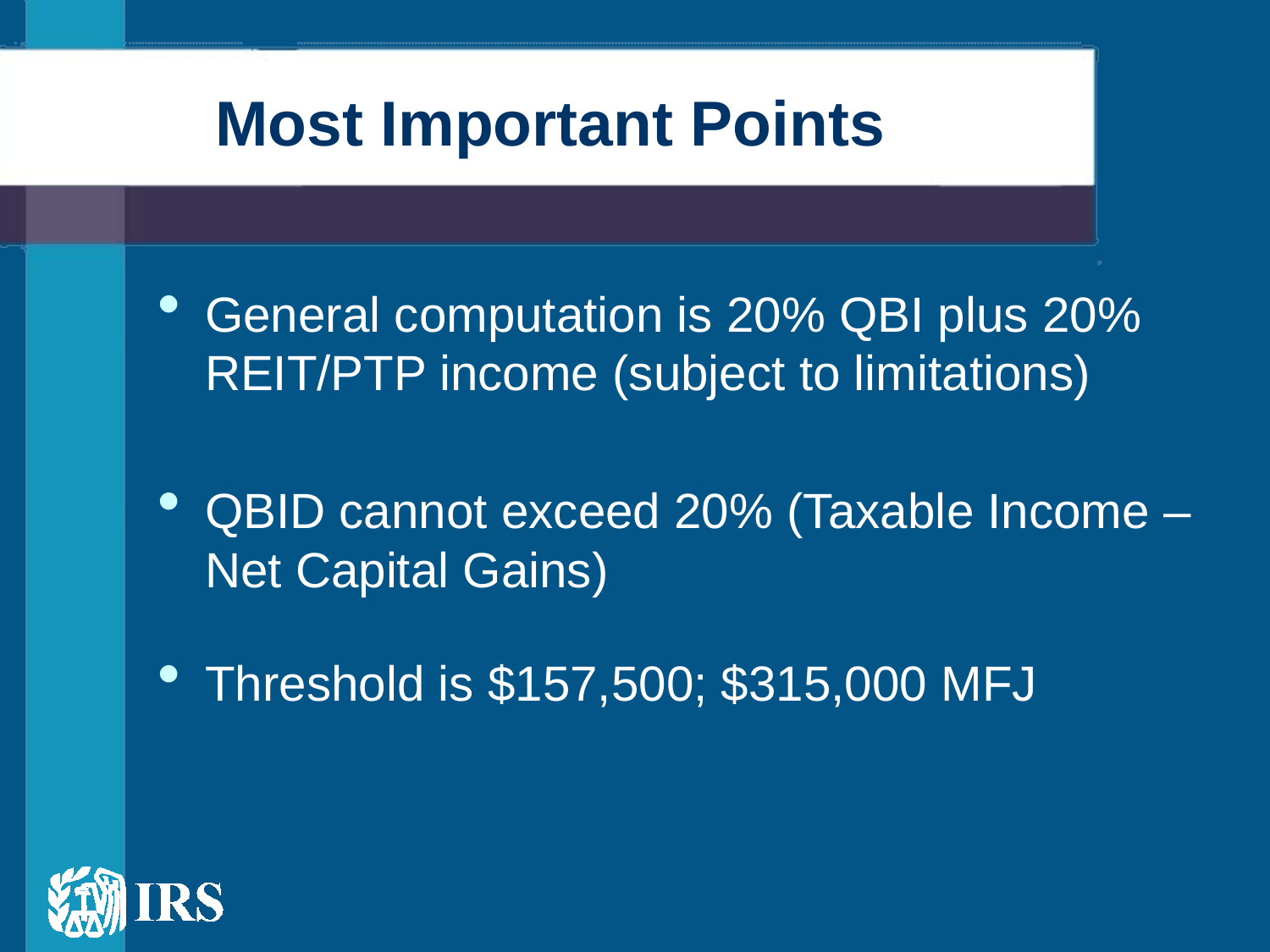

# Most Important Points
General computation is 20% QBI plus 20% REIT/PTP income (subject to limitations)

QBID cannot exceed 20% (Taxable Income – Net Capital Gains)

Threshold is $157,500; $315,000 MFJ